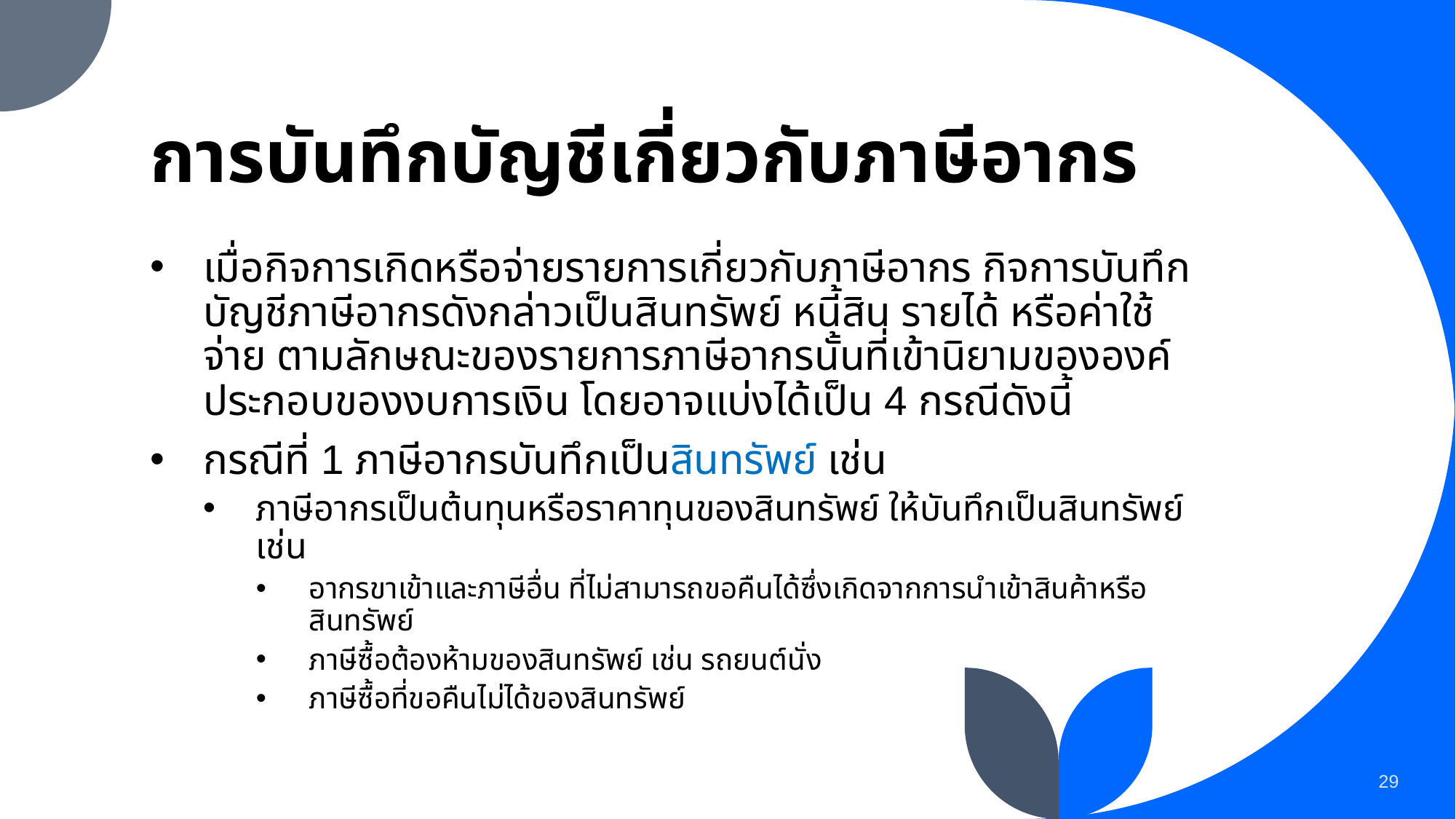

# การบันทึกบัญชีเกี่ยวกับภาษีอากร
เมื่อกิจการเกิดหรือจ่ายรายการเกี่ยวกับภาษีอากร กิจการบันทึกบัญชีภาษีอากรดังกล่าวเป็นสินทรัพย์ หนี้สิน รายได้ หรือค่าใช้จ่าย ตามลักษณะของรายการภาษีอากรนั้นที่เข้านิยามขององค์ประกอบของงบการเงิน โดยอาจแบ่งได้เป็น 4 กรณีดังนี้
กรณีที่ 1 ภาษีอากรบันทึกเป็นสินทรัพย์ เช่น
ภาษีอากรเป็นต้นทุนหรือราคาทุนของสินทรัพย์ ให้บันทึกเป็นสินทรัพย์ เช่น
อากรขาเข้าและภาษีอื่น ที่ไม่สามารถขอคืนได้ซึ่งเกิดจากการนำเข้าสินค้าหรือสินทรัพย์
ภาษีซื้อต้องห้ามของสินทรัพย์ เช่น รถยนต์นั่ง
ภาษีซื้อที่ขอคืนไม่ได้ของสินทรัพย์
29